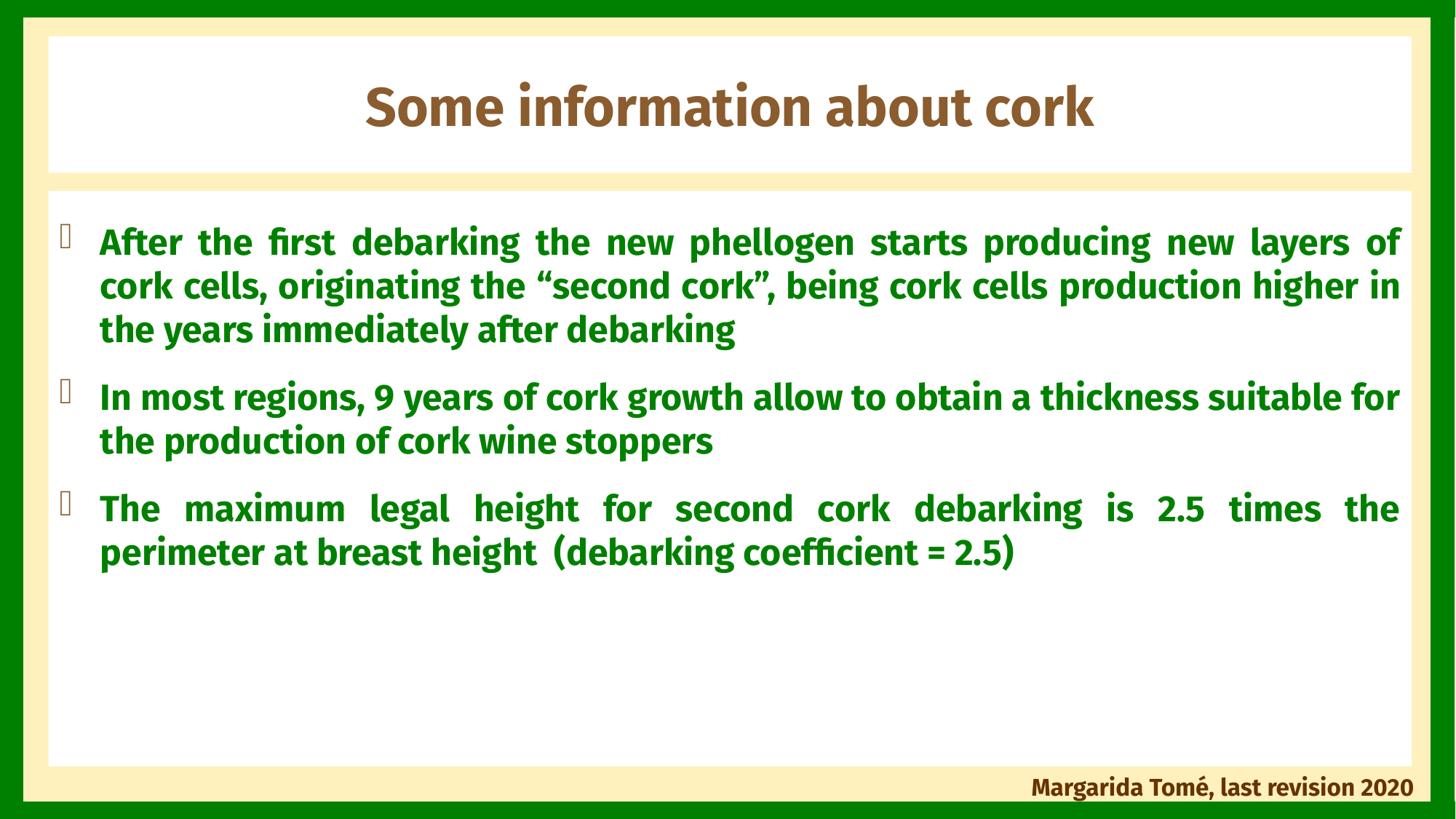

# Some information about cork

After the first debarking the new phellogen starts producing new layers of cork cells, originating the “second cork”, being cork cells production higher in the years immediately after debarking

In most regions, 9 years of cork growth allow to obtain a thickness suitable for the production of cork wine stoppers

The maximum legal height for second cork debarking is 2.5 times the perimeter at breast height  (debarking coefficient = 2.5)